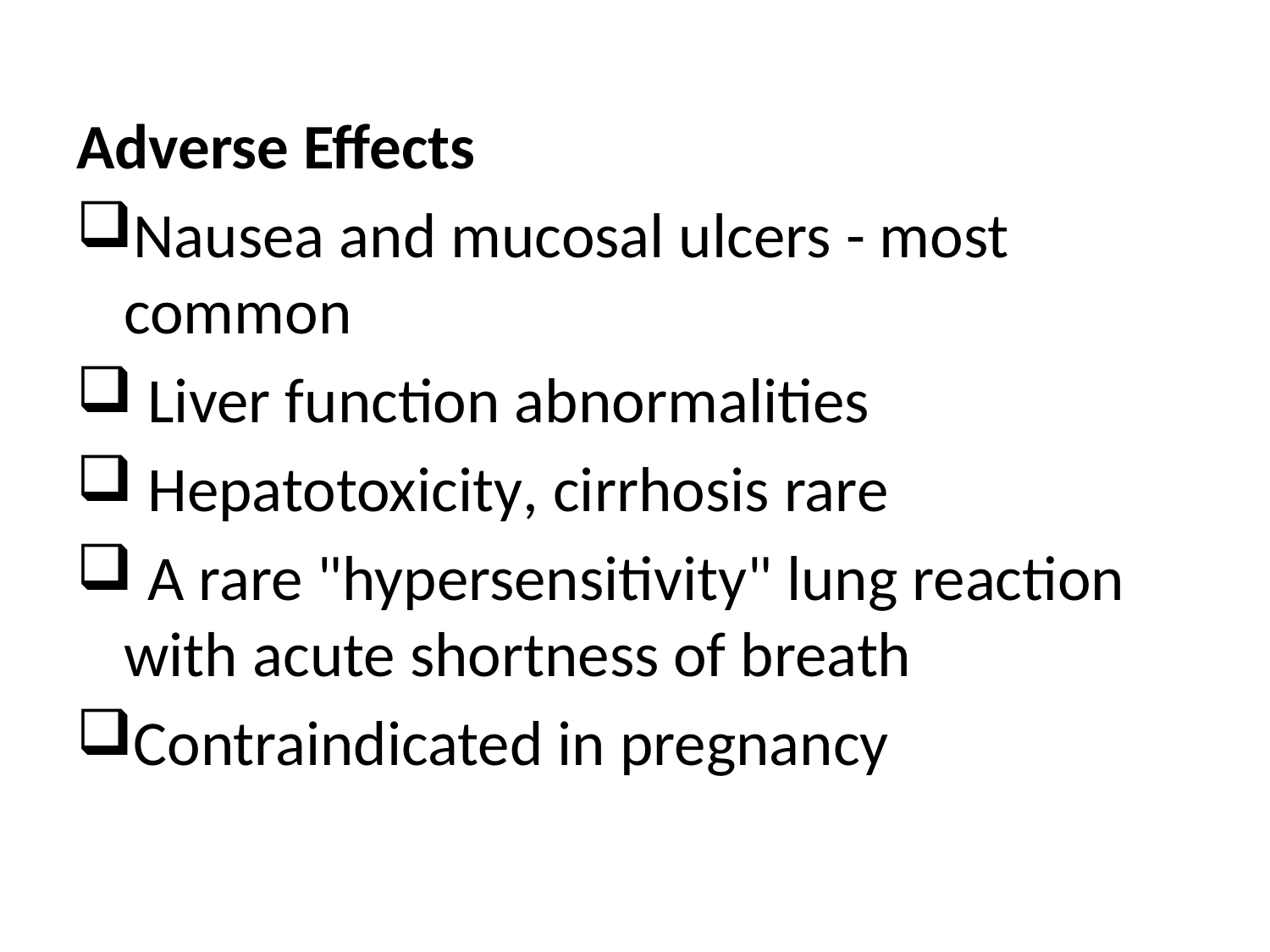

Adverse Effects
Nausea and mucosal ulcers - most common
 Liver function abnormalities
 Hepatotoxicity, cirrhosis rare
 A rare "hypersensitivity" lung reaction with acute shortness of breath
Contraindicated in pregnancy